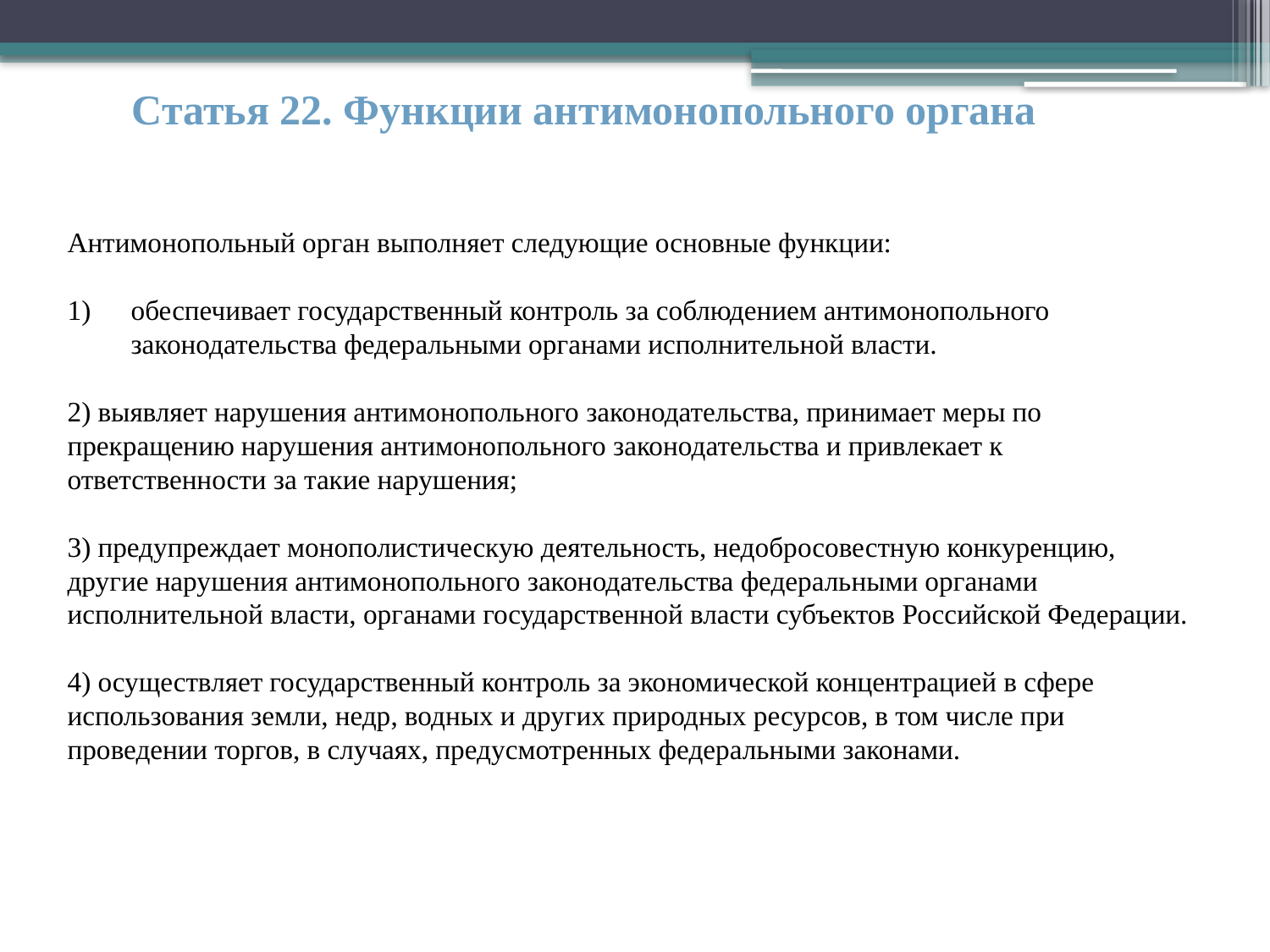

Статья 22. Функции антимонопольного органа

Антимонопольный орган выполняет следующие основные функции:

обеспечивает государственный контроль за соблюдением антимонопольного законодательства федеральными органами исполнительной власти.

2) выявляет нарушения антимонопольного законодательства, принимает меры по прекращению нарушения антимонопольного законодательства и привлекает к ответственности за такие нарушения;

3) предупреждает монополистическую деятельность, недобросовестную конкуренцию, другие нарушения антимонопольного законодательства федеральными органами исполнительной власти, органами государственной власти субъектов Российской Федерации.

4) осуществляет государственный контроль за экономической концентрацией в сфере использования земли, недр, водных и других природных ресурсов, в том числе при проведении торгов, в случаях, предусмотренных федеральными законами.